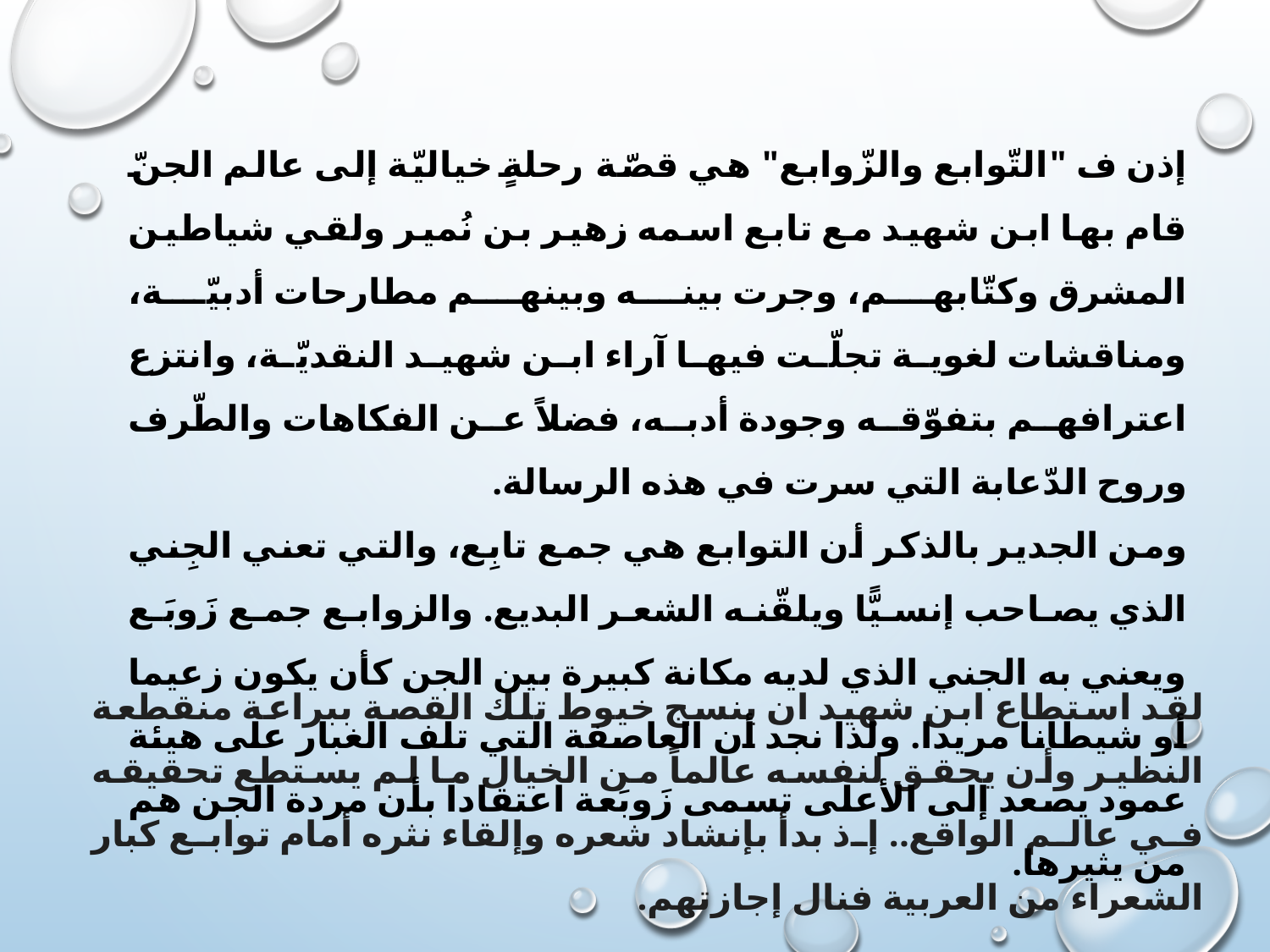

إذن ف "التّوابع والزّوابع" هي قصّة رحلةٍ خياليّة إلى عالم الجنّ قام بها ابن شهيد مع تابع اسمه زهير بن نُمير ولقي شياطين المشرق وكتّابهم، وجرت بينه وبينهم مطارحات أدبيّة، ومناقشات لغوية تجلّت فيها آراء ابن شهيد النقديّة، وانتزع اعترافهم بتفوّقه وجودة أدبه، فضلاً عن الفكاهات والطّرف وروح الدّعابة التي سرت في هذه الرسالة.
ومن الجدير بالذكر أن التوابع هي جمع تابِع، والتي تعني الجِني الذي يصاحب إنسيًّا ويلقّنه الشعر البديع. والزوابع جمع زَوبَع ويعني به الجني الذي لديه مكانة كبيرة بين الجن كأن يكون زعيما أو شيطانا مريدا. ولذا نجد أن العاصفة التي تلف الغبار على هيئة عمود يصعد إلى الأعلى تسمى زَوبَعة اعتقادا بأن مردة الجن هم من يثيرها.
لقد استطاع ابن شهيد ان ينسج خيوط تلك القصة ببراعة منقطعة النظير وأن يحقق لنفسه عالماً من الخيال ما لم يستطع تحقيقه في عالم الواقع.. إذ بدأ بإنشاد شعره وإلقاء نثره أمام توابع كبار الشعراء من العربية فنال إجازتهم.